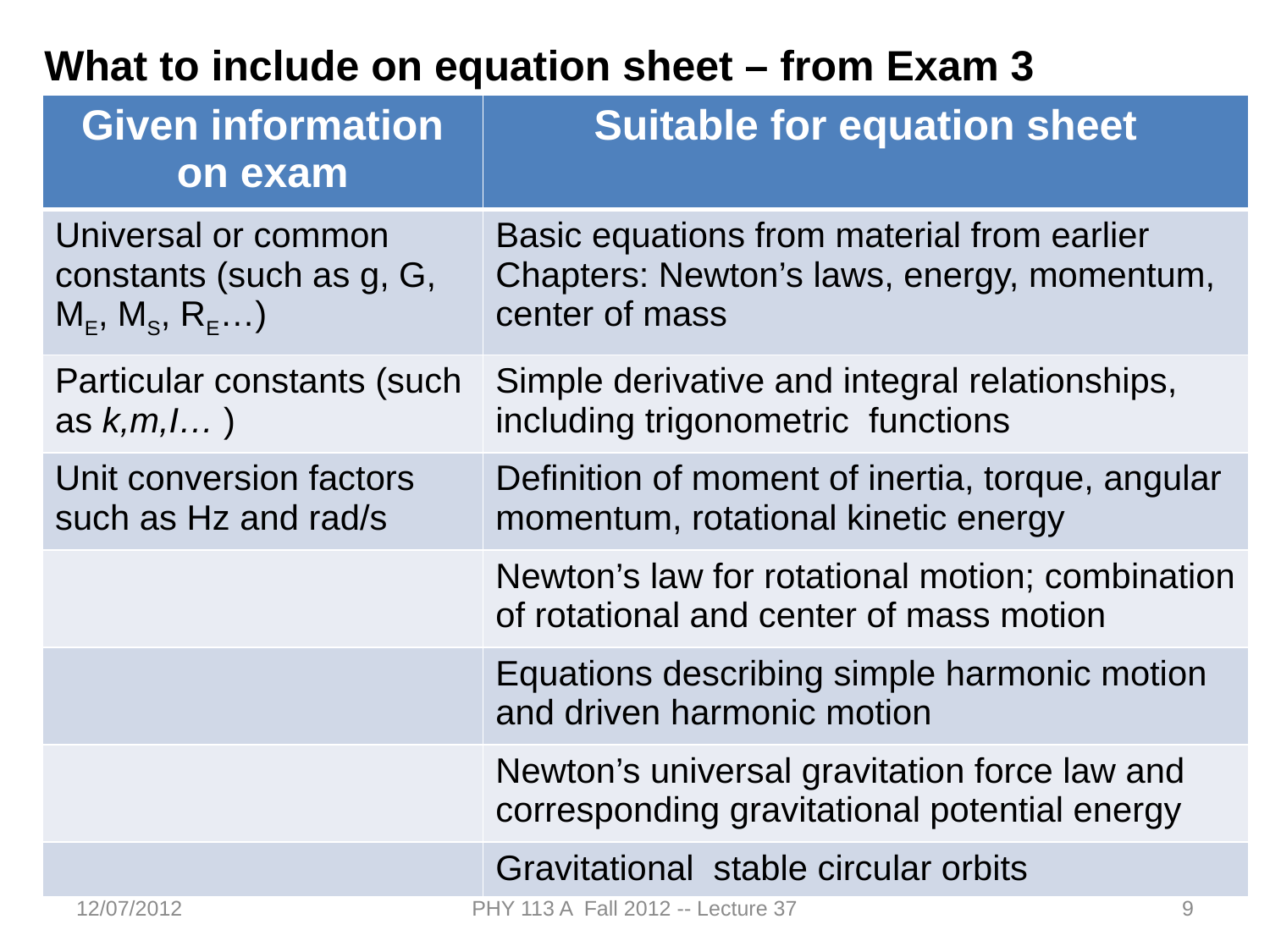

What to include on equation sheet – from Exam 3
| Given information on exam | Suitable for equation sheet |
| --- | --- |
| Universal or common constants (such as g, G, ME, MS, RE…) | Basic equations from material from earlier Chapters: Newton’s laws, energy, momentum, center of mass |
| Particular constants (such as k,m,I… ) | Simple derivative and integral relationships, including trigonometric functions |
| Unit conversion factors such as Hz and rad/s | Definition of moment of inertia, torque, angular momentum, rotational kinetic energy |
|  | Newton’s law for rotational motion; combination of rotational and center of mass motion |
|  | Equations describing simple harmonic motion and driven harmonic motion |
|  | Newton’s universal gravitation force law and corresponding gravitational potential energy |
|  | Gravitational stable circular orbits |
12/07/2012
PHY 113 A  Fall 2012 -- Lecture 37
9